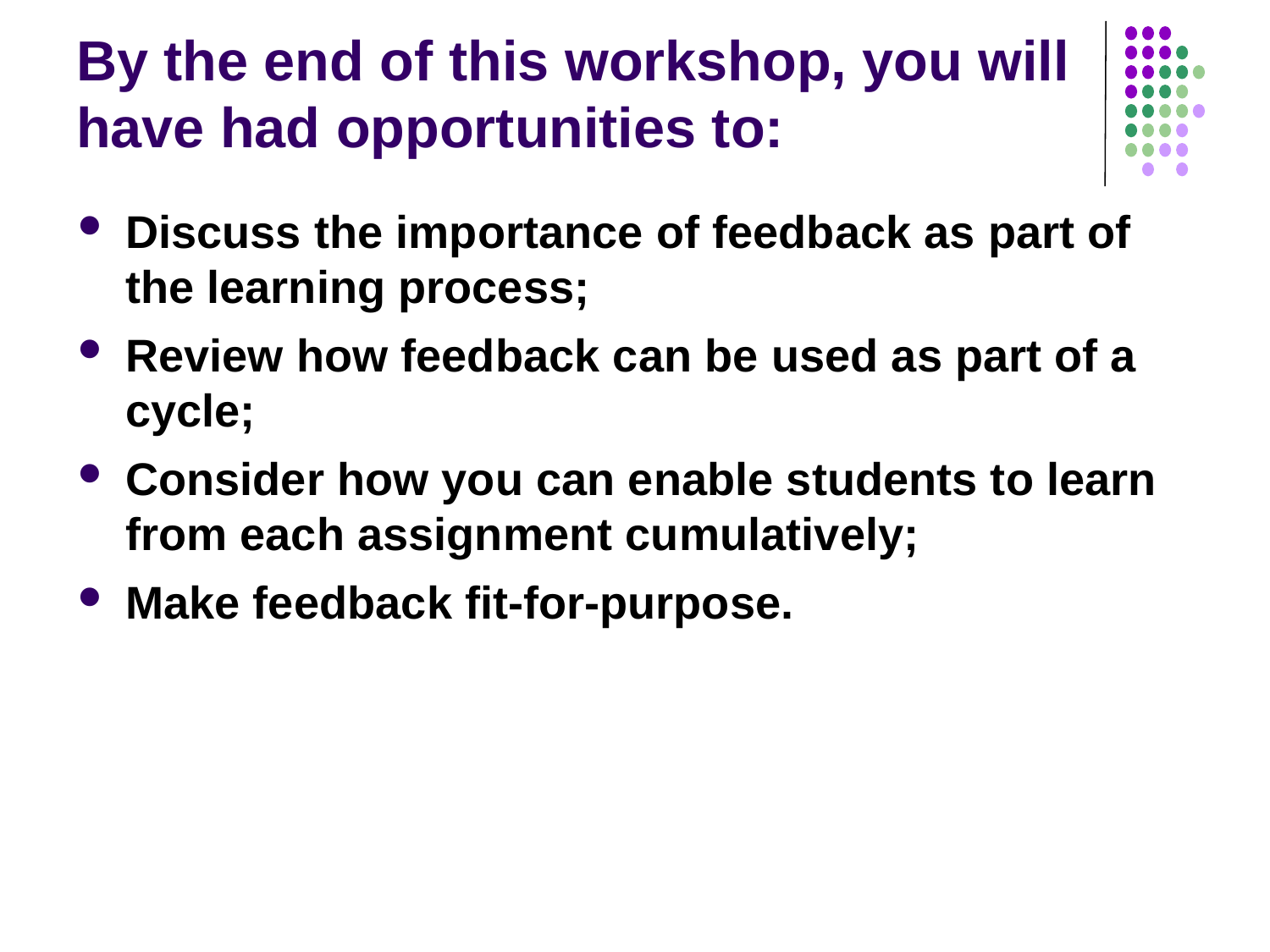

# By the end of this workshop, you will have had opportunities to:
Discuss the importance of feedback as part of the learning process;
Review how feedback can be used as part of a cycle;
Consider how you can enable students to learn from each assignment cumulatively;
Make feedback fit-for-purpose.